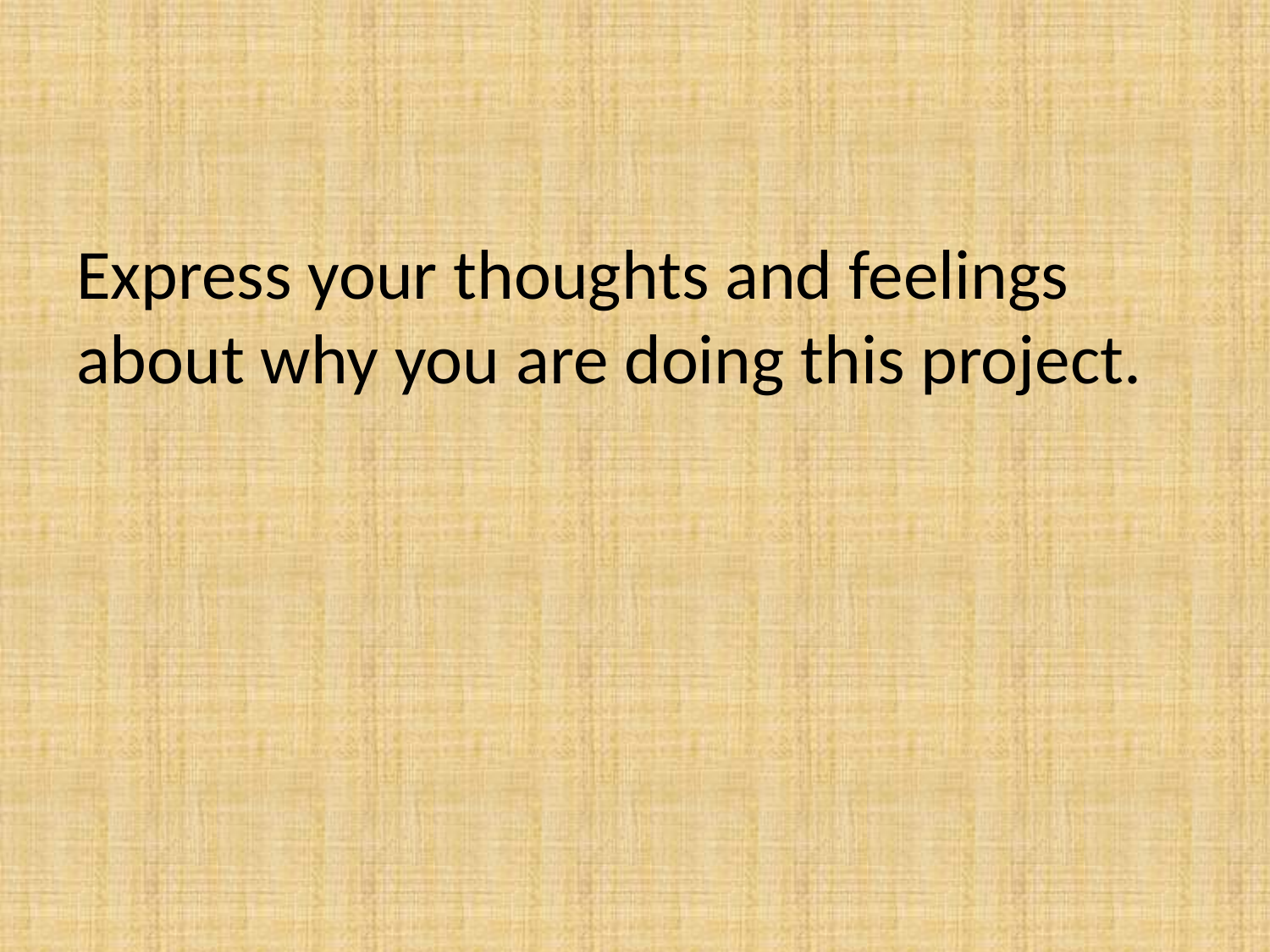

#
Express your thoughts and feelings about why you are doing this project.